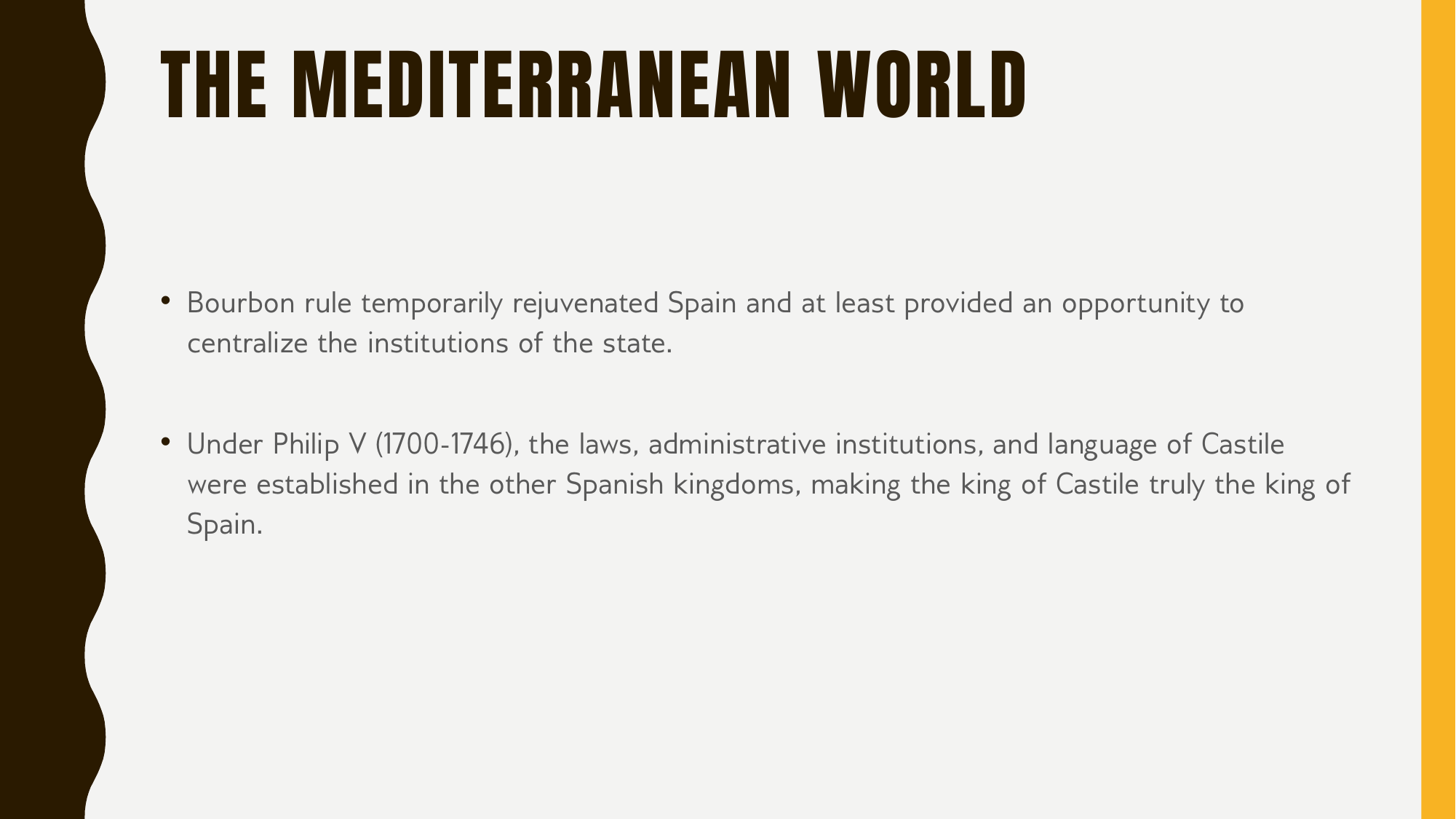

# The Mediterranean World
Bourbon rule temporarily rejuvenated Spain and at least provided an opportunity to centralize the institutions of the state.

Under Philip V (1700-1746), the laws, administrative institutions, and language of Castile were established in the other Spanish kingdoms, making the king of Castile truly the king of Spain.